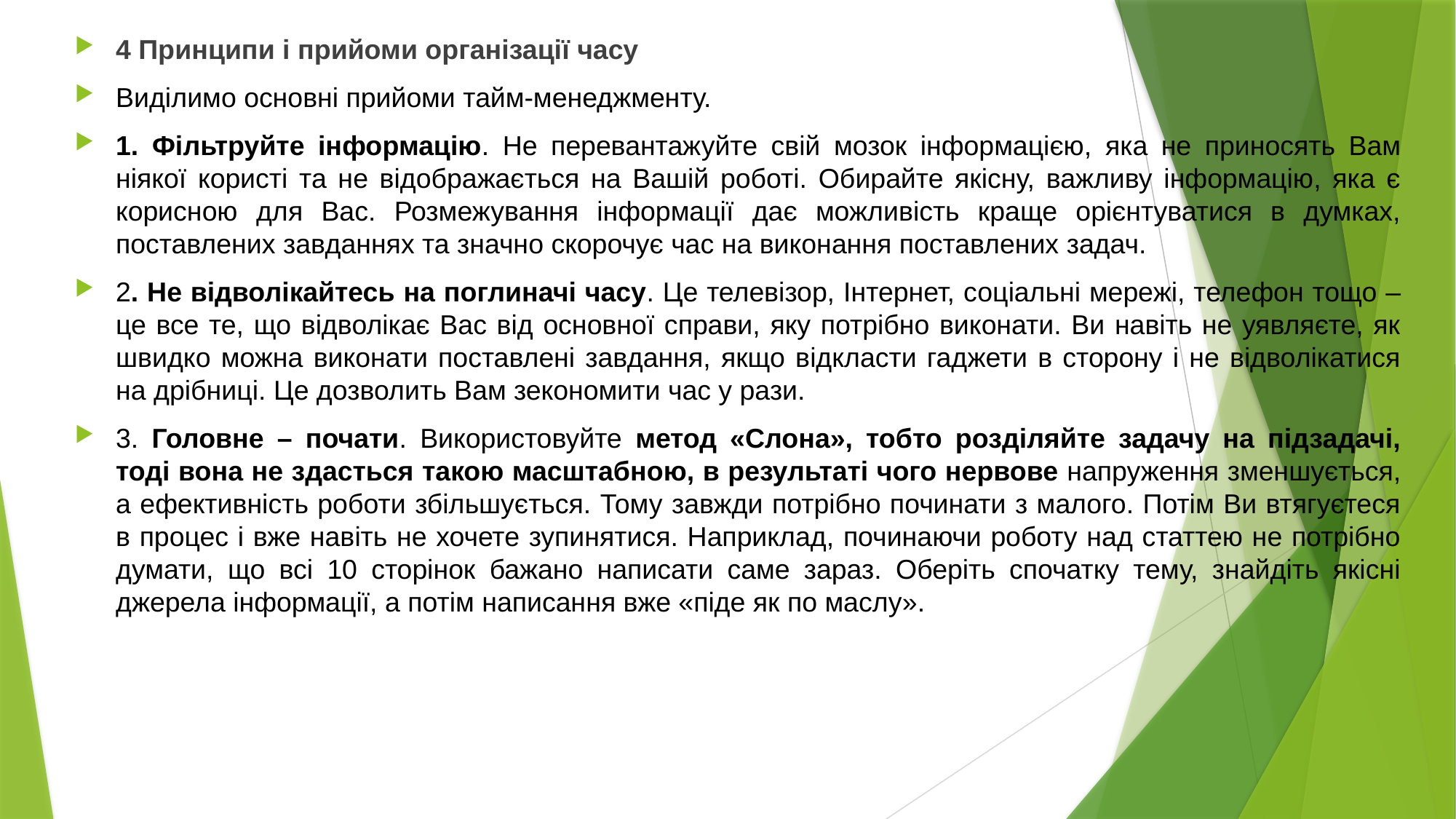

4 Принципи і прийоми організації часу
Виділимо основні прийоми тайм-менеджменту.
1. Фільтруйте інформацію. Не перевантажуйте свій мозок інформацією, яка не приносять Вам ніякої користі та не відображається на Вашій роботі. Обирайте якісну, важливу інформацію, яка є корисною для Вас. Розмежування інформації дає можливість краще орієнтуватися в думках, поставлених завданнях та значно скорочує час на виконання поставлених задач.
2. Не відволікайтесь на поглиначі часу. Це телевізор, Інтернет, соціальні мережі, телефон тощо – це все те, що відволікає Вас від основної справи, яку потрібно виконати. Ви навіть не уявляєте, як швидко можна виконати поставлені завдання, якщо відкласти гаджети в сторону і не відволікатися на дрібниці. Це дозволить Вам зекономити час у рази.
3. Головне – почати. Використовуйте метод «Слона», тобто розділяйте задачу на підзадачі, тоді вона не здасться такою масштабною, в результаті чого нервове напруження зменшується, а ефективність роботи збільшується. Тому завжди потрібно починати з малого. Потім Ви втягуєтеся в процес і вже навіть не хочете зупинятися. Наприклад, починаючи роботу над статтею не потрібно думати, що всі 10 сторінок бажано написати саме зараз. Оберіть спочатку тему, знайдіть якісні джерела інформації, а потім написання вже «піде як по маслу».